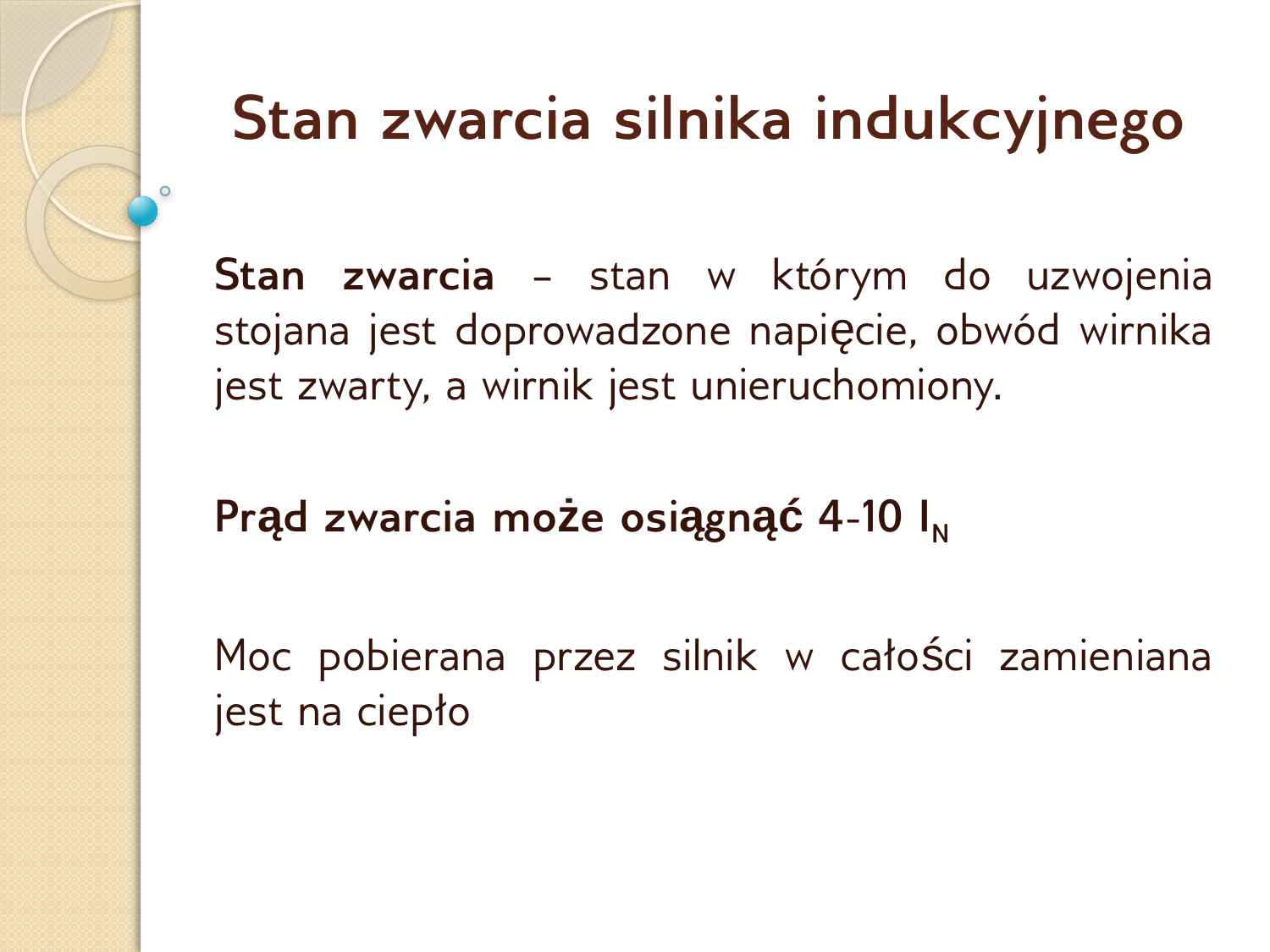

# Stan zwarcia silnika indukcyjnego

Stan zwarcia – stan w którym do uzwojenia stojana jest doprowadzone napięcie, obwód wirnika jest zwarty, a wirnik jest unieruchomiony.

Prąd zwarcia może osiągnąć 4-10 IN

Moc pobierana przez silnik w całości zamieniana jest na ciepło